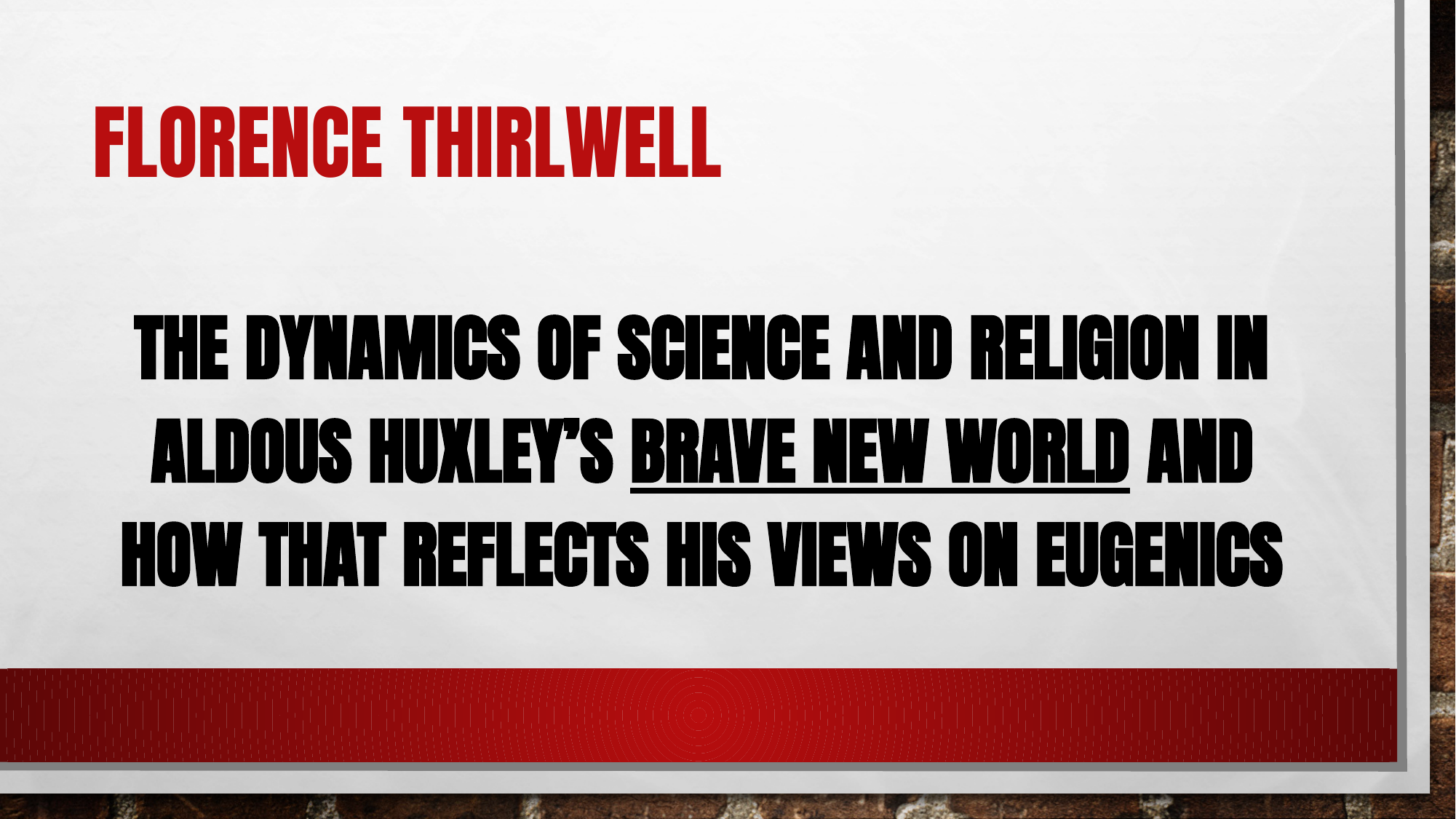

# Florence thirlwell
The dynamics of science and religion in Aldous Huxley’s brave new world and how that reflects his views on eugenics